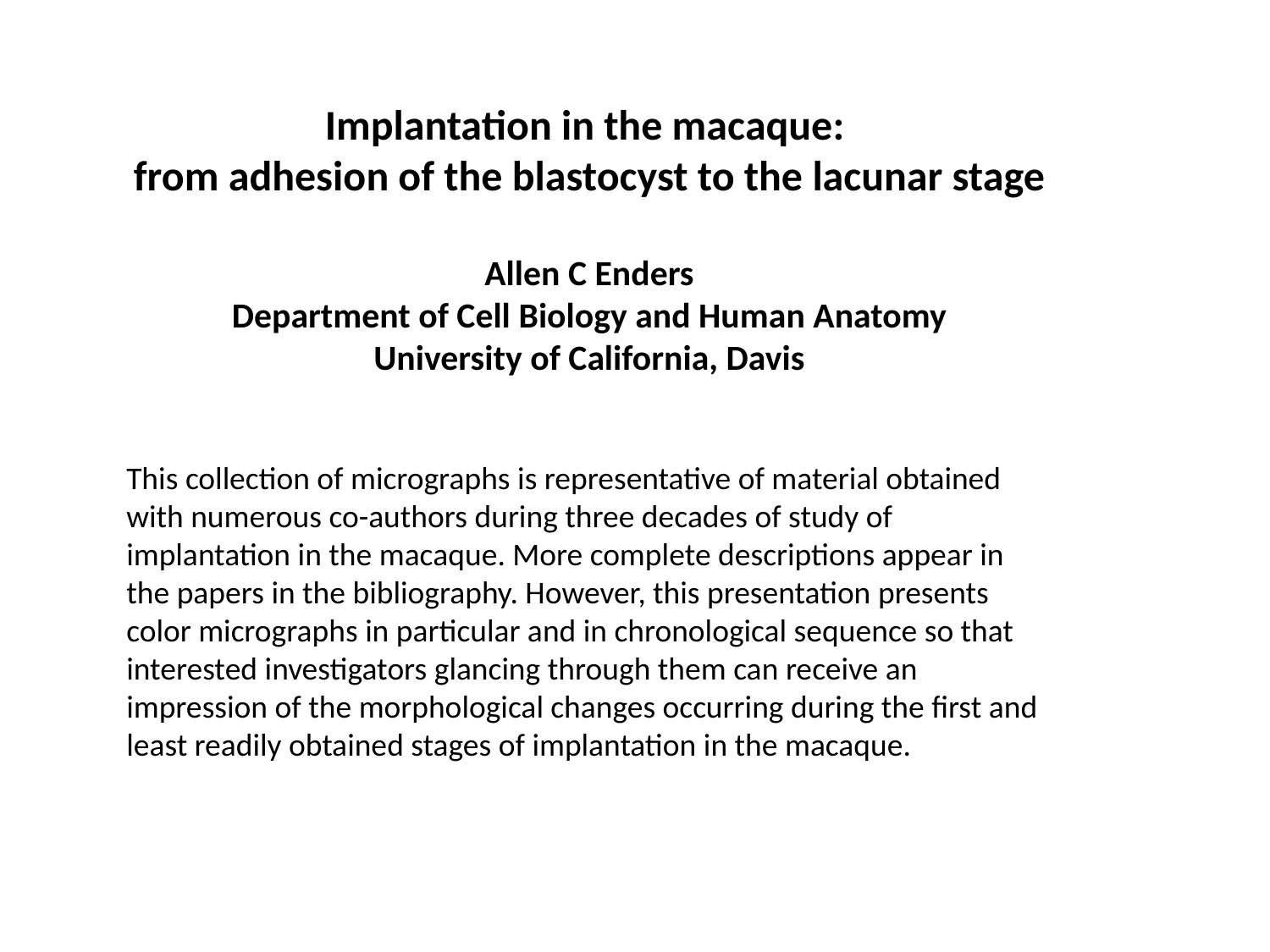

Implantation in the macaque:
from adhesion of the blastocyst to the lacunar stage

Allen C Enders
Department of Cell Biology and Human Anatomy
University of California, Davis

This collection of micrographs is representative of material obtained with numerous co-authors during three decades of study of implantation in the macaque. More complete descriptions appear in the papers in the bibliography. However, this presentation presents color micrographs in particular and in chronological sequence so that interested investigators glancing through them can receive an impression of the morphological changes occurring during the first and least readily obtained stages of implantation in the macaque.